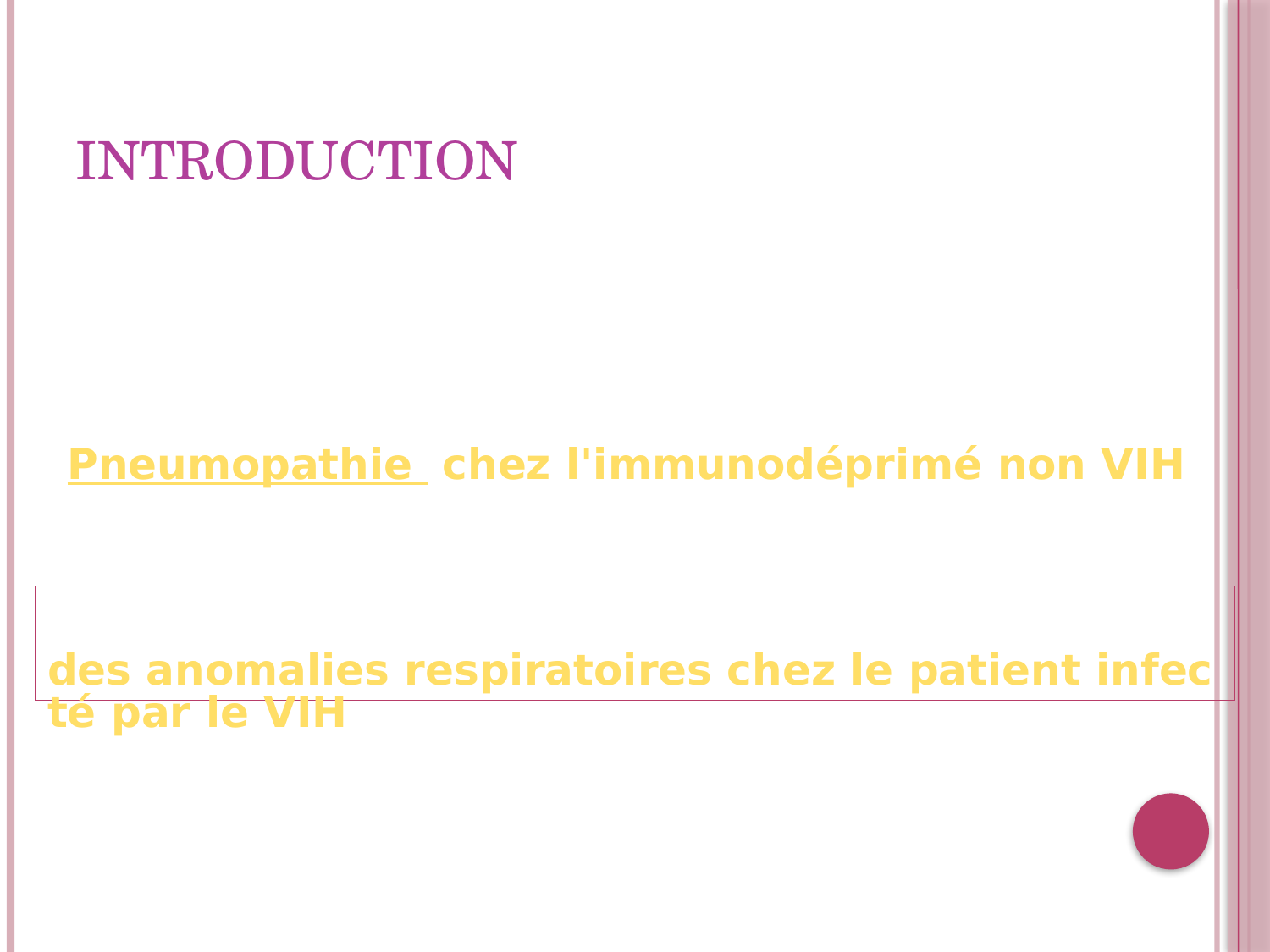

# introduction
Pneumopathie  chez l'immunodéprimé non VIH
 des anomalies respiratoires chez le patient infecté par le VIH